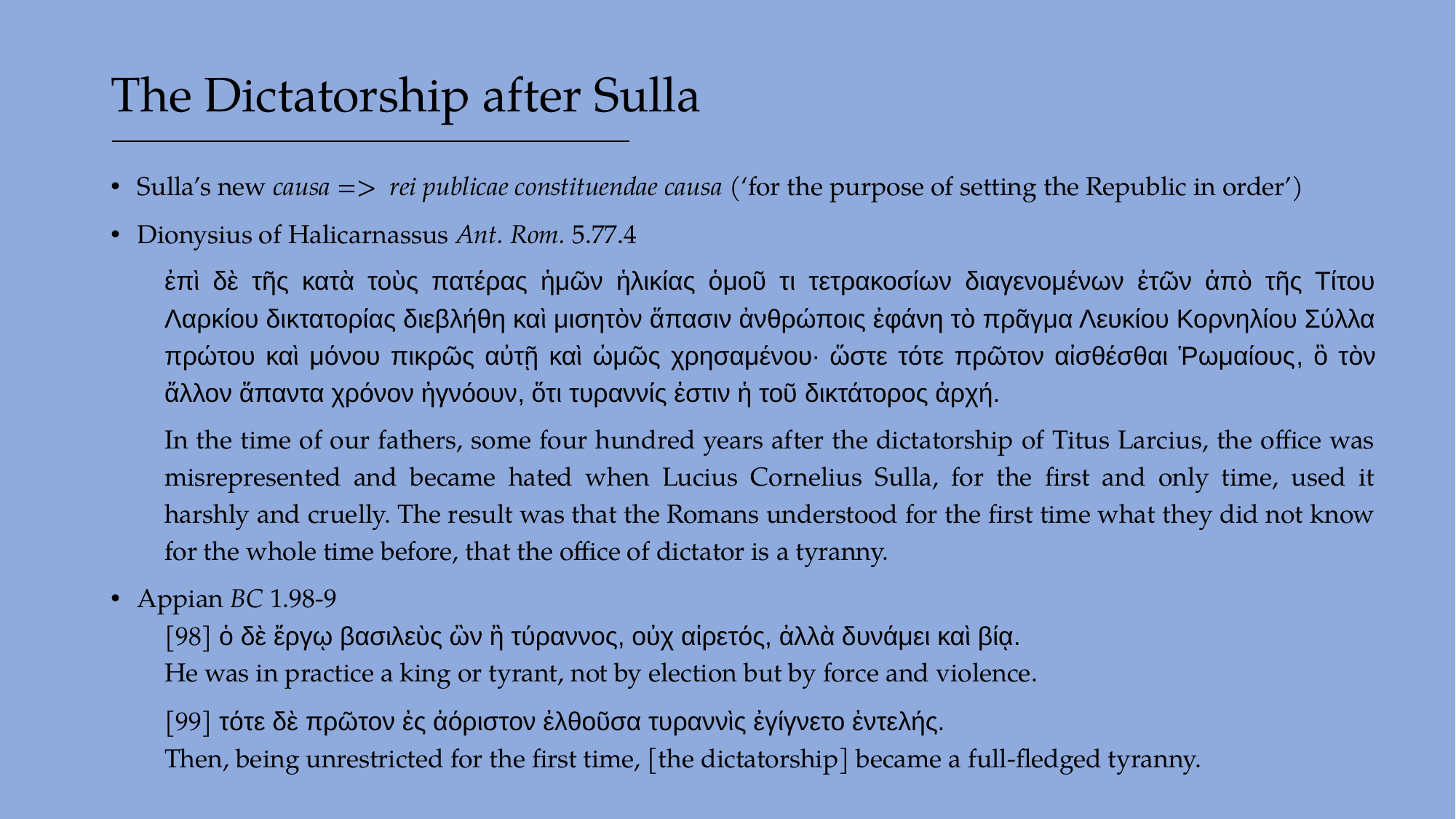

# The Dictatorship after Sulla
Sulla’s new causa =>  rei publicae constituendae causa (‘for the purpose of setting the Republic in order’)

Dionysius of Halicarnassus Ant. Rom. 5.77.4
	ἐπὶ δὲ τῆς κατὰ τοὺς πατέρας ἡμῶν ἡλικίας ὁμοῦ τι τετρακοσίων διαγενομένων ἐτῶν ἀπὸ τῆς Τίτου Λαρκίου δικτατορίας διεβλήθη καὶ μισητὸν ἅπασιν ἀνθρώποις ἐφάνη τὸ πρᾶγμα Λευκίου Κορνηλίου Σύλλα πρώτου καὶ μόνου πικρῶς αὐτῇ καὶ ὠμῶς χρησαμένου· ὥστε τότε πρῶτον αἰσθέσθαι Ῥωμαίους, ὃ τὸν ἄλλον ἅπαντα χρόνον ἠγνόουν, ὅτι τυραννίς ἐστιν ἡ τοῦ δικτάτορος ἀρχή.
	In the time of our fathers, some four hundred years after the dictatorship of Titus Larcius, the office was misrepresented and became hated when Lucius Cornelius Sulla, for the first and only time, used it harshly and cruelly. The result was that the Romans understood for the first time what they did not know for the whole time before, that the office of dictator is a tyranny.

Appian BC 1.98-9
	[98] ὁ δὲ ἔργῳ βασιλεὺς ὢν ἢ τύραννος, οὐχ αἱρετός, ἀλλὰ δυνάμει καὶ βίᾳ.
	He was in practice a king or tyrant, not by election but by force and violence.

	[99] τότε δὲ πρῶτον ἐς ἀόριστον ἐλθοῦσα τυραννὶς ἐγίγνετο ἐντελής.
	Then, being unrestricted for the first time, [the dictatorship] became a full-fledged tyranny.